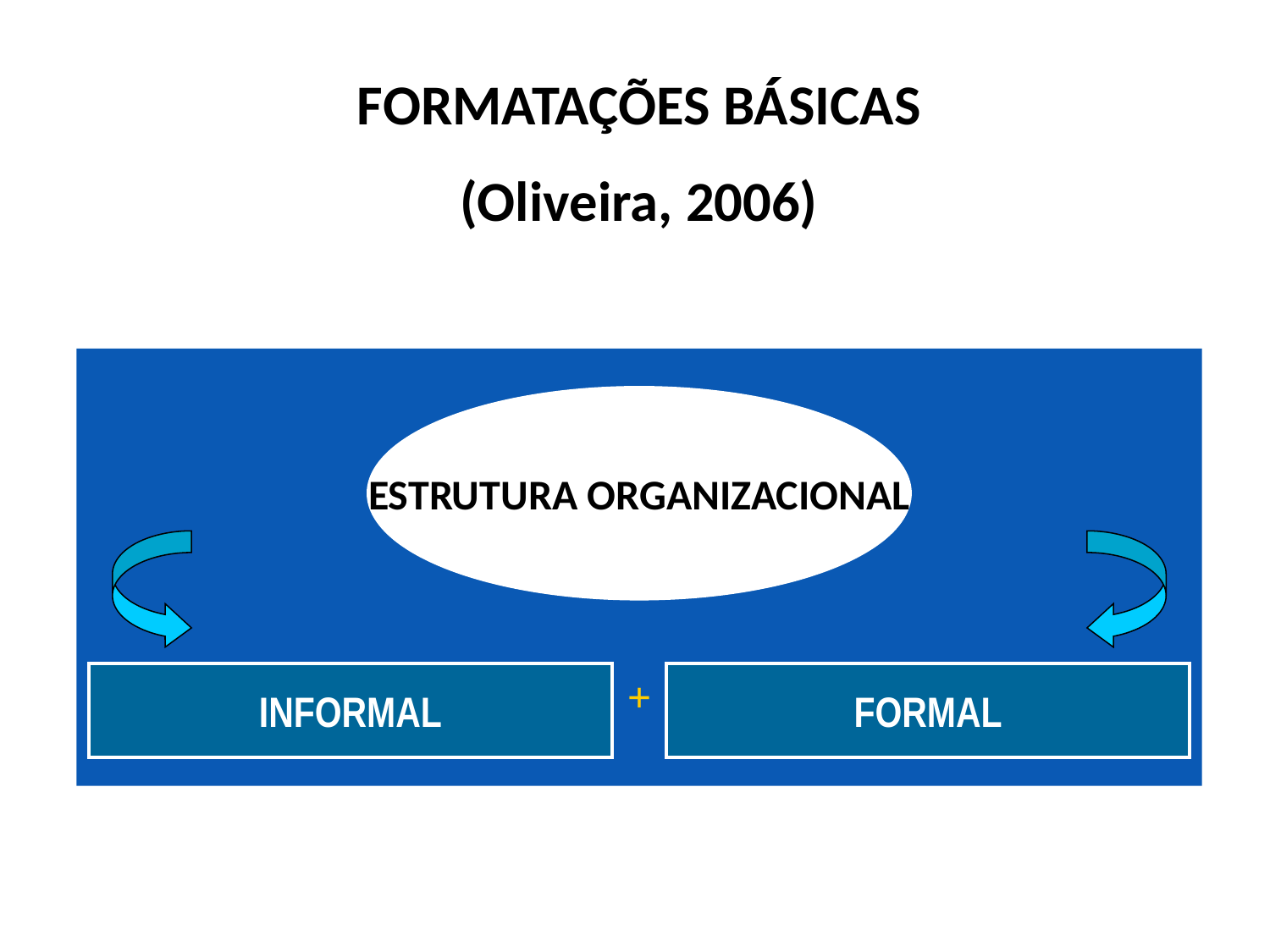

FORMATAÇÕES BÁSICAS
(Oliveira, 2006)
2. Estrutura Organizacional : Aspectos básicos

ESTRUTURA ORGANIZACIONAL

+
INFORMAL
FORMAL